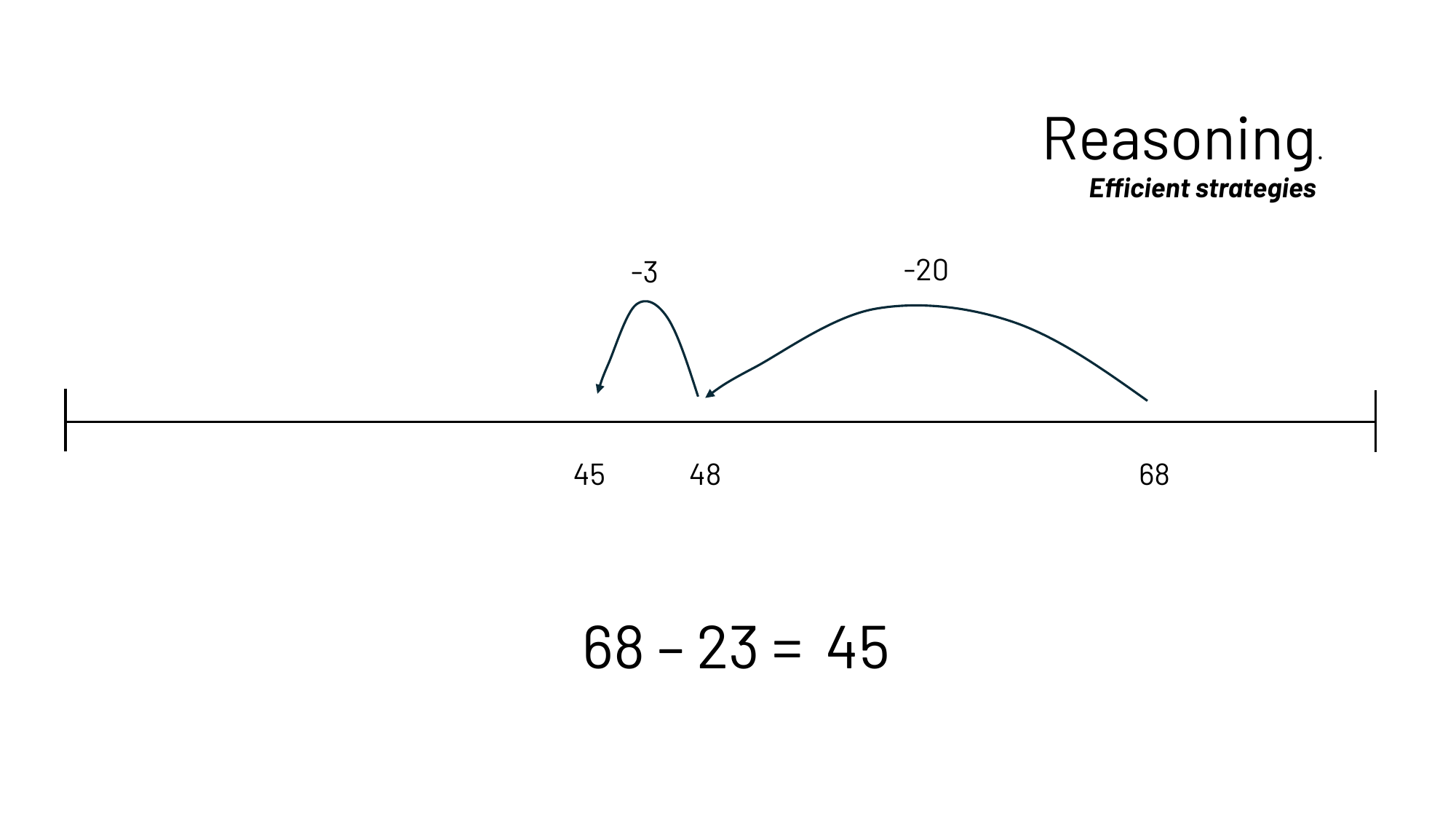

Reasoning.
Efficient strategies
-20
-3

45
48
68
68 – 23 =
45